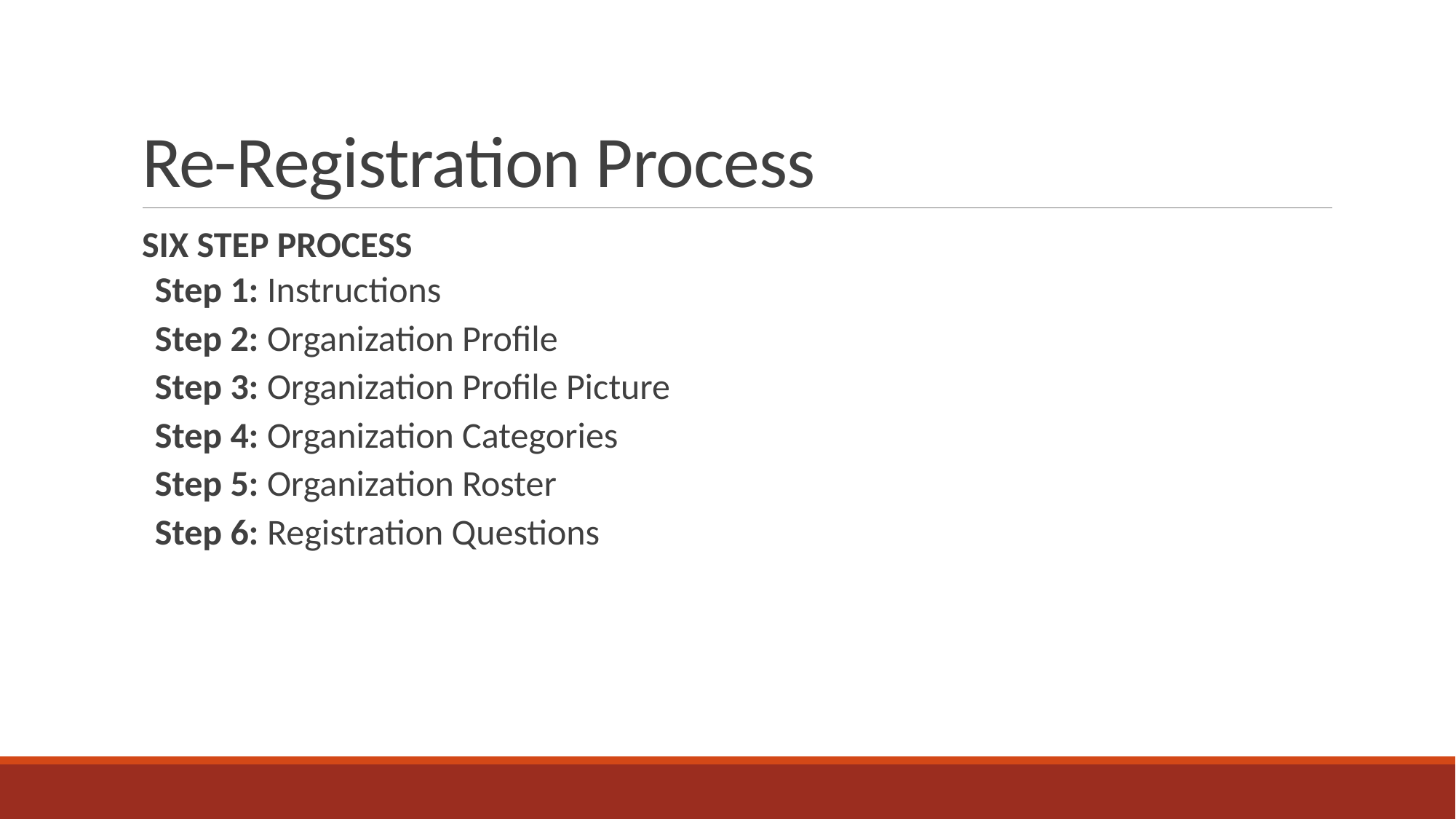

# Re-Registration Process
SIX STEP PROCESS
Step 1: Instructions
Step 2: Organization Profile
Step 3: Organization Profile Picture
Step 4: Organization Categories
Step 5: Organization Roster
Step 6: Registration Questions